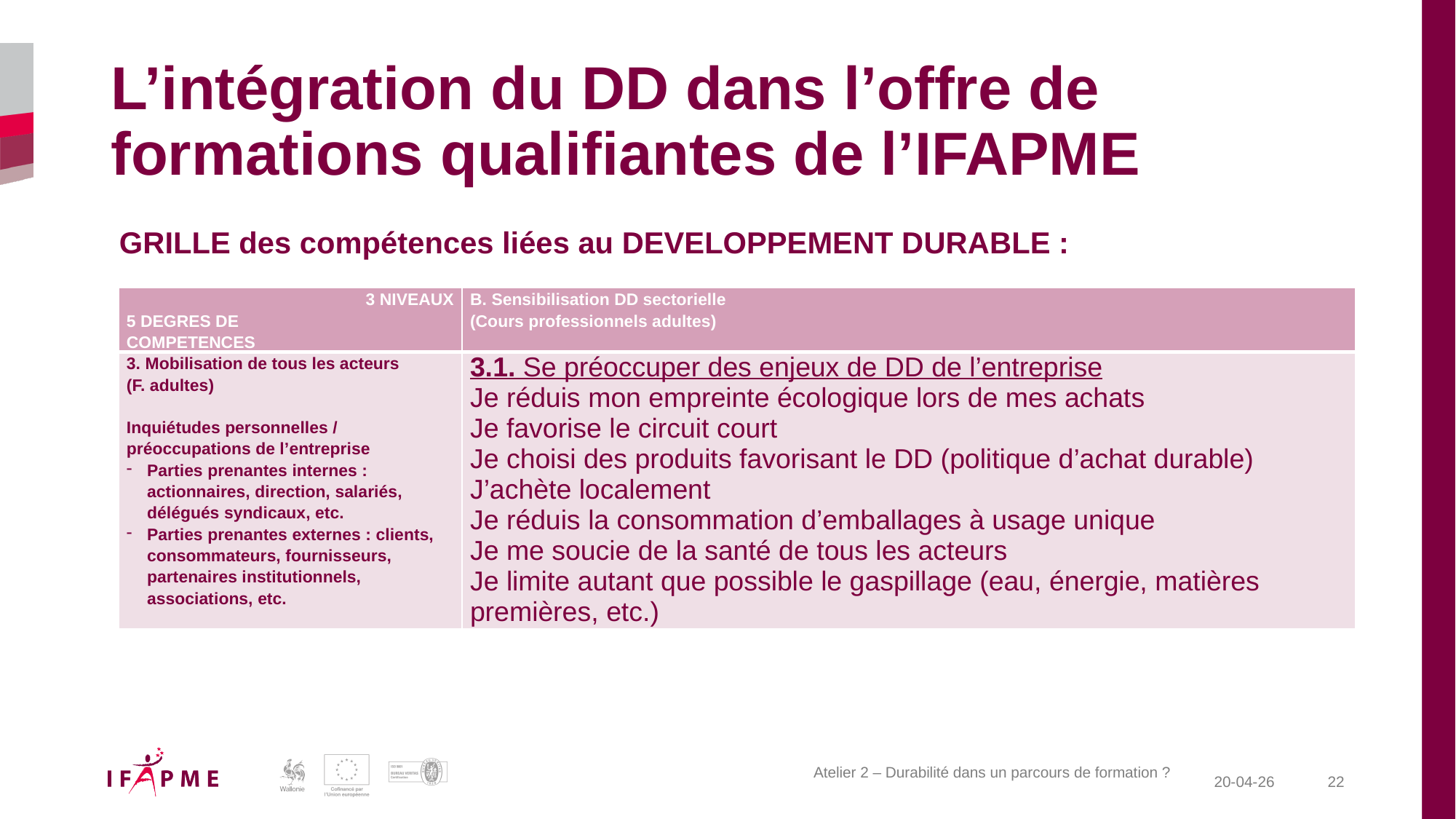

# L’intégration du DD dans l’offre de formations qualifiantes de l’IFAPME
 GRILLE des compétences liées au DEVELOPPEMENT DURABLE :

| 3 NIVEAUX 5 DEGRES DE COMPETENCES | B. Sensibilisation DD sectorielle (Cours professionnels adultes) |
| --- | --- |
| 3. Mobilisation de tous les acteurs (F. adultes)   Inquiétudes personnelles / préoccupations de l’entreprise Parties prenantes internes : actionnaires, direction, salariés, délégués syndicaux, etc. Parties prenantes externes : clients, consommateurs, fournisseurs, partenaires institutionnels, associations, etc. | 3.1. Se préoccuper des enjeux de DD de l’entreprise Je réduis mon empreinte écologique lors de mes achats Je favorise le circuit court Je choisi des produits favorisant le DD (politique d’achat durable) J’achète localement Je réduis la consommation d’emballages à usage unique Je me soucie de la santé de tous les acteurs Je limite autant que possible le gaspillage (eau, énergie, matières premières, etc.) |
Atelier 2 – Durabilité dans un parcours de formation ?

20-04-26
22